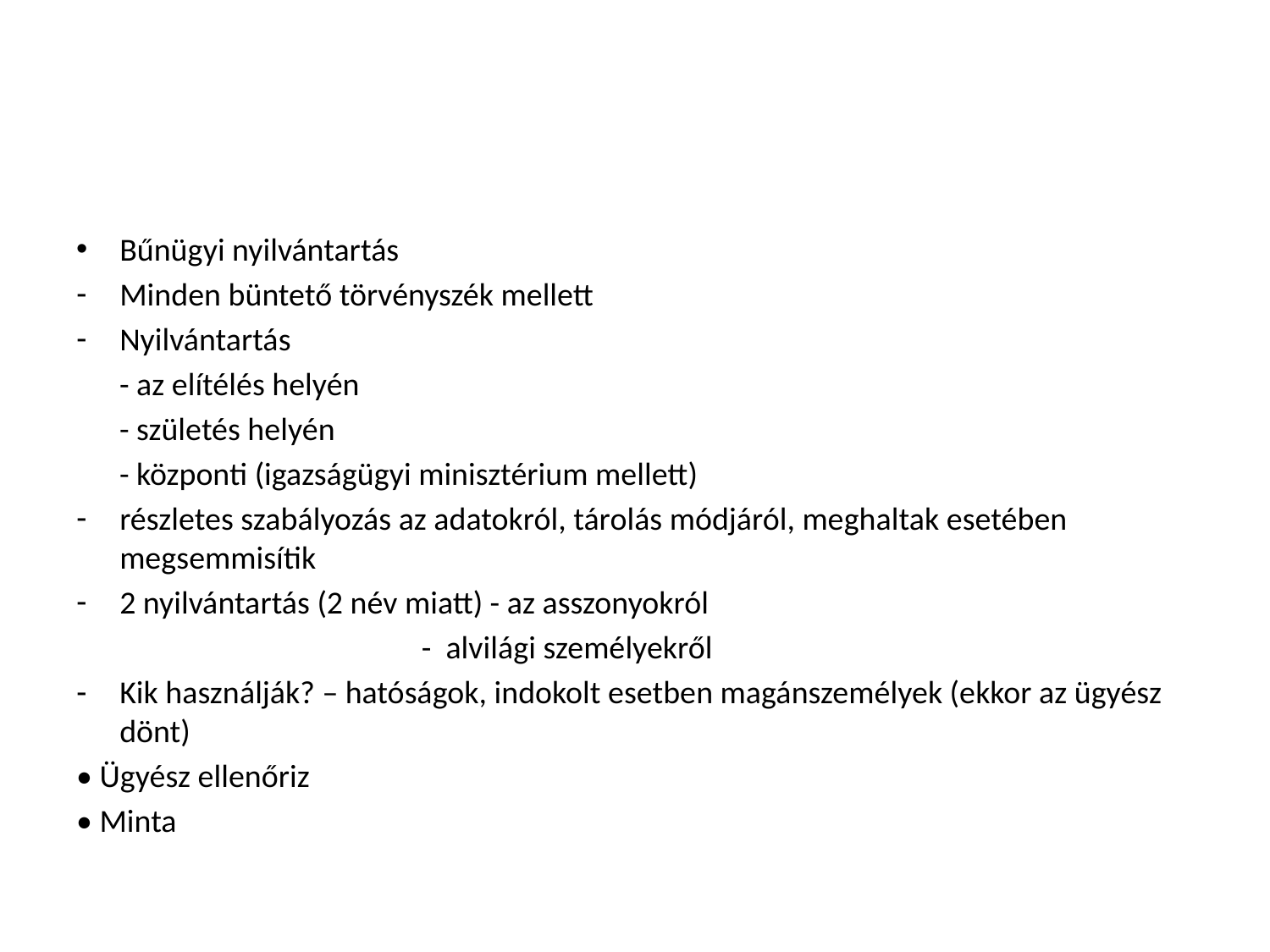

#
Bűnügyi nyilvántartás
Minden büntető törvényszék mellett
Nyilvántartás
      - az elítélés helyén
      - születés helyén
      - központi (igazságügyi minisztérium mellett)
részletes szabályozás az adatokról, tárolás módjáról, meghaltak esetében megsemmisítik
2 nyilvántartás (2 név miatt) - az asszonyokról
                                                -  alvilági személyekről
Kik használják? – hatóságok, indokolt esetben magánszemélyek (ekkor az ügyész dönt)
• Ügyész ellenőriz
• Minta